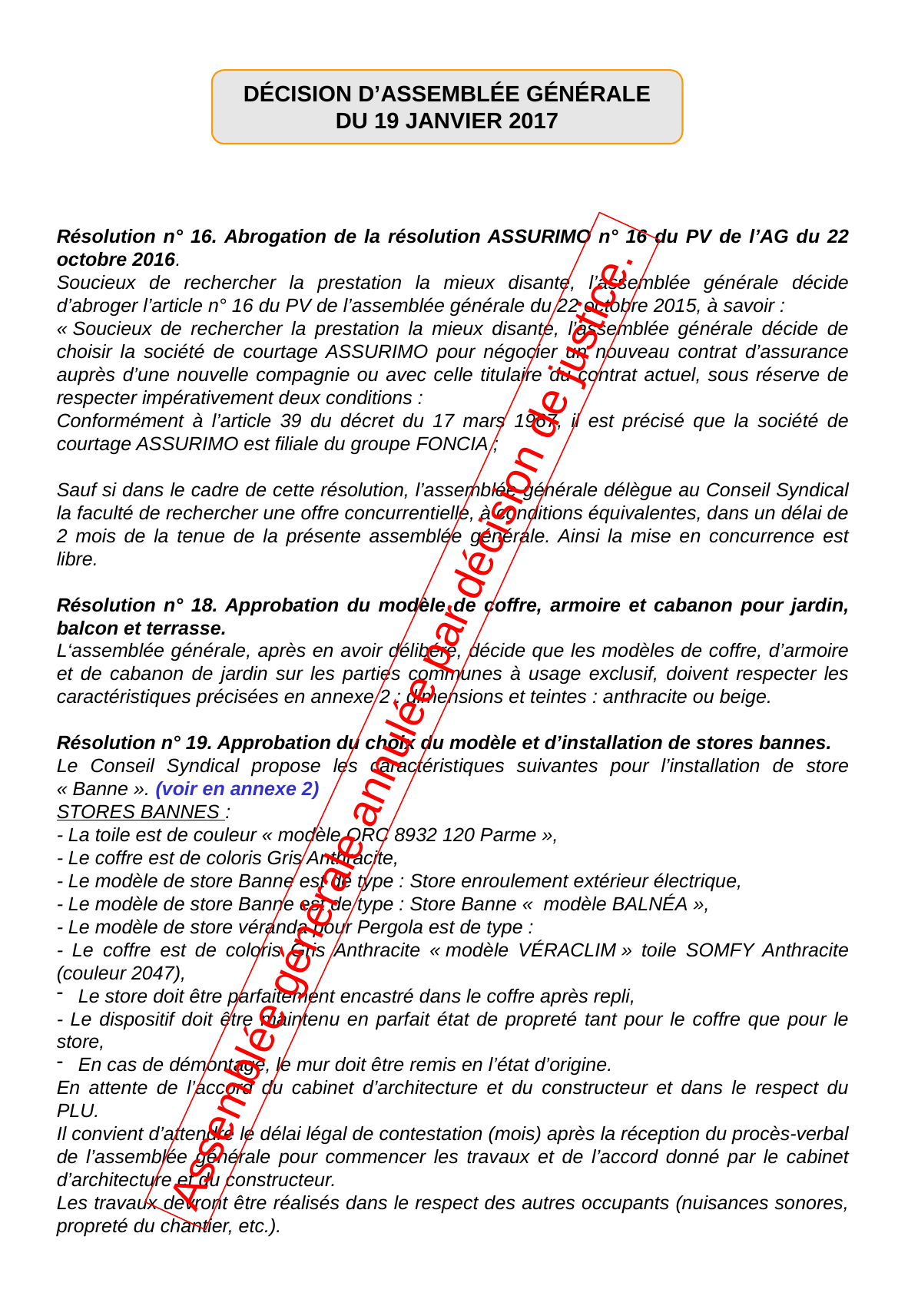

DÉCISION D’ASSEMBLÉE GÉNÉRALE DU 19 JANVIER 2017
Résolution n° 16. Abrogation de la résolution ASSURIMO n° 16 du PV de l’AG du 22 octobre 2016.
Soucieux de rechercher la prestation la mieux disante, l’assemblée générale décide d’abroger l’article n° 16 du PV de l’assemblée générale du 22 octobre 2015, à savoir :
« Soucieux de rechercher la prestation la mieux disante, l’assemblée générale décide de choisir la société de courtage ASSURIMO pour négocier un nouveau contrat d’assurance auprès d’une nouvelle compagnie ou avec celle titulaire du contrat actuel, sous réserve de respecter impérativement deux conditions :
Conformément à l’article 39 du décret du 17 mars 1967, il est précisé que la société de courtage ASSURIMO est filiale du groupe FONCIA ;

Sauf si dans le cadre de cette résolution, l’assemblée générale délègue au Conseil Syndical la faculté de rechercher une offre concurrentielle, à conditions équivalentes, dans un délai de 2 mois de la tenue de la présente assemblée générale. Ainsi la mise en concurrence est libre.

Résolution n° 18. Approbation du modèle de coffre, armoire et cabanon pour jardin, balcon et terrasse.
L‘assemblée générale, après en avoir délibéré, décide que les modèles de coffre, d’armoire et de cabanon de jardin sur les parties communes à usage exclusif, doivent respecter les caractéristiques précisées en annexe 2 : dimensions et teintes : anthracite ou beige.

Résolution n° 19. Approbation du choix du modèle et d’installation de stores bannes.
Le Conseil Syndical propose les caractéristiques suivantes pour l’installation de store « Banne ». (voir en annexe 2)
STORES BANNES :
- La toile est de couleur « modèle ORC 8932 120 Parme »,
- Le coffre est de coloris Gris Anthracite,
- Le modèle de store Banne est de type : Store enroulement extérieur électrique,
- Le modèle de store Banne est de type : Store Banne «  modèle BALNÉA »,
- Le modèle de store véranda pour Pergola est de type :
- Le coffre est de coloris Gris Anthracite « modèle VÉRACLIM » toile SOMFY Anthracite (couleur 2047),
Le store doit être parfaitement encastré dans le coffre après repli,
- Le dispositif doit être maintenu en parfait état de propreté tant pour le coffre que pour le store,
En cas de démontage, le mur doit être remis en l’état d’origine.
En attente de l’accord du cabinet d’architecture et du constructeur et dans le respect du PLU.
Il convient d’attendre le délai légal de contestation (mois) après la réception du procès-verbal de l’assemblée générale pour commencer les travaux et de l’accord donné par le cabinet d’architecture et du constructeur.
Les travaux devront être réalisés dans le respect des autres occupants (nuisances sonores, propreté du chantier, etc.).
Assemblée générale annulée par décision de justice.